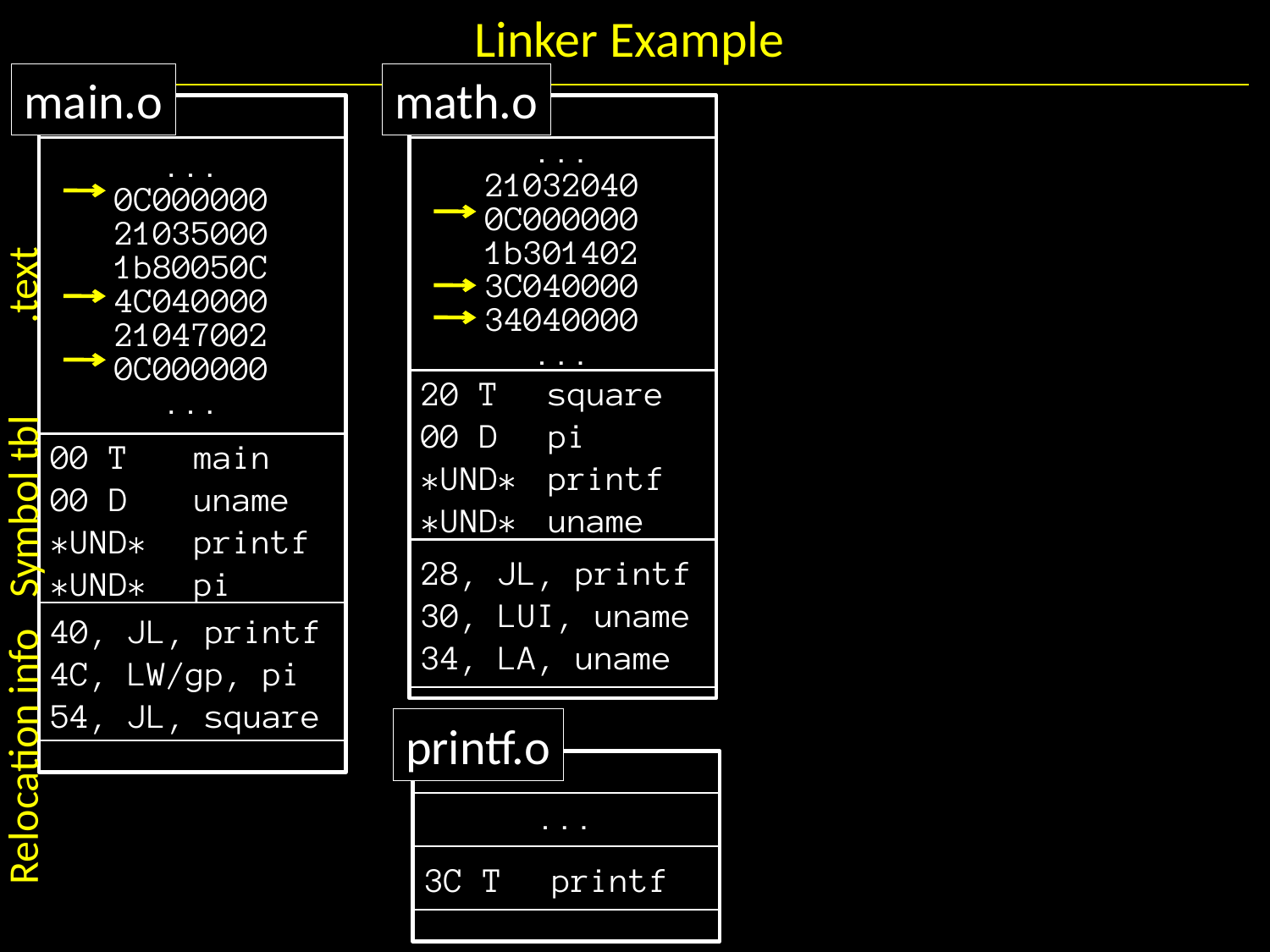

# Linker Example
main.o
math.o

...
0C000000
21035000
1b80050C
4C040000
21047002
0C000000
...
...
21032040
0C000000
1b301402
3C040000
34040000
...

.text

20 T	square
00 D	pi
*UND* 	printf
*UND*	uname
00 T	main
00 D	uname
*UND* 	printf
*UND* 	pi
Symbol tbl
28, JL, printf
30, LUI, uname
34, LA, uname
40, JL, printf
4C, LW/gp, pi
54, JL, square
printf.o
Relocation info

...
3C T	printf